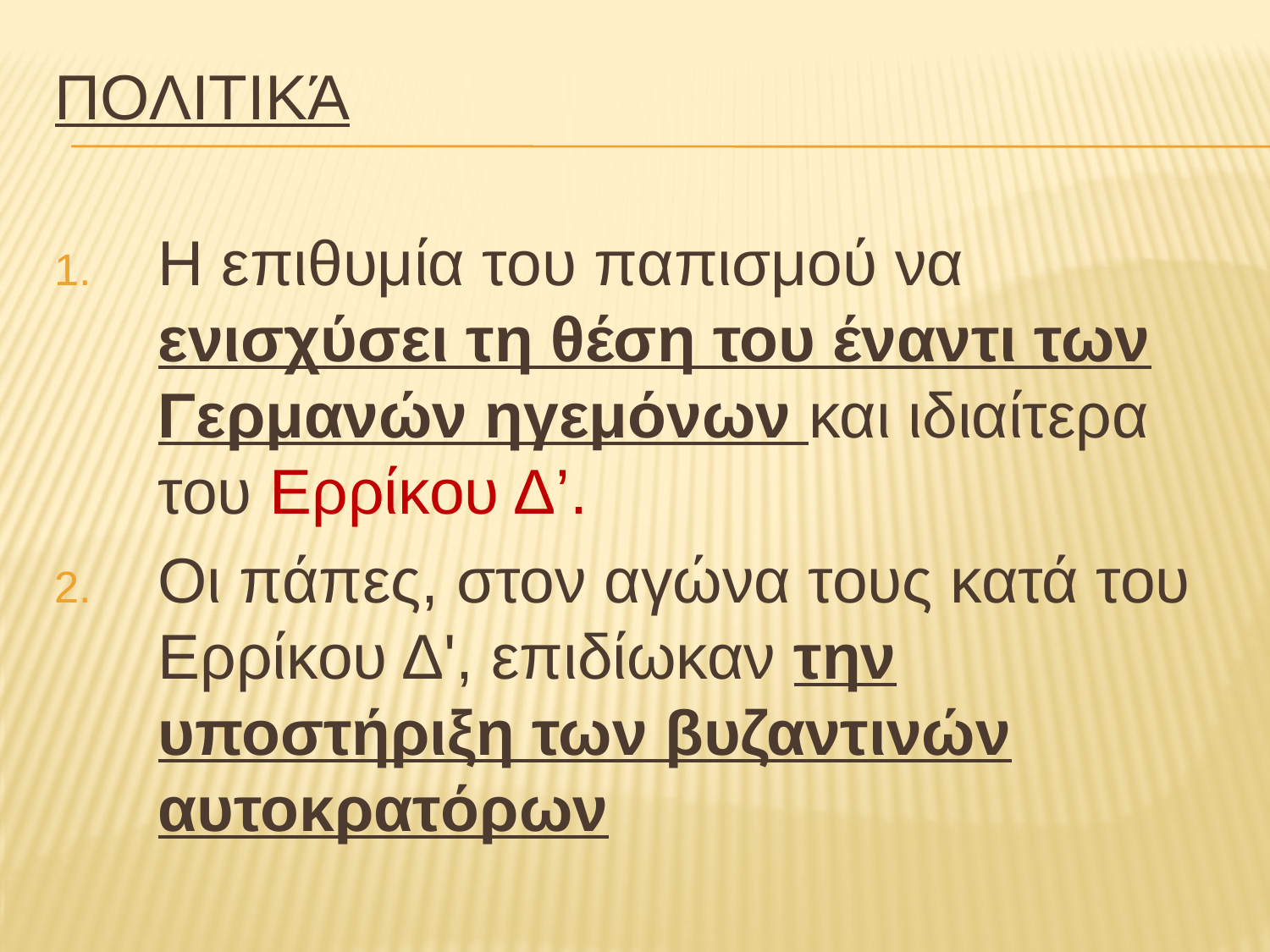

# Πολιτικά
Η επιθυμία του παπισμού να ενισχύσει τη θέση του έναντι των Γερμανών ηγεμόνων και ιδιαίτερα του Ερρίκου Δ’.
Οι πάπες, στον αγώνα τους κατά του Ερρίκου Δ', επιδίωκαν την υποστήριξη των βυζαντινών αυτοκρατόρων